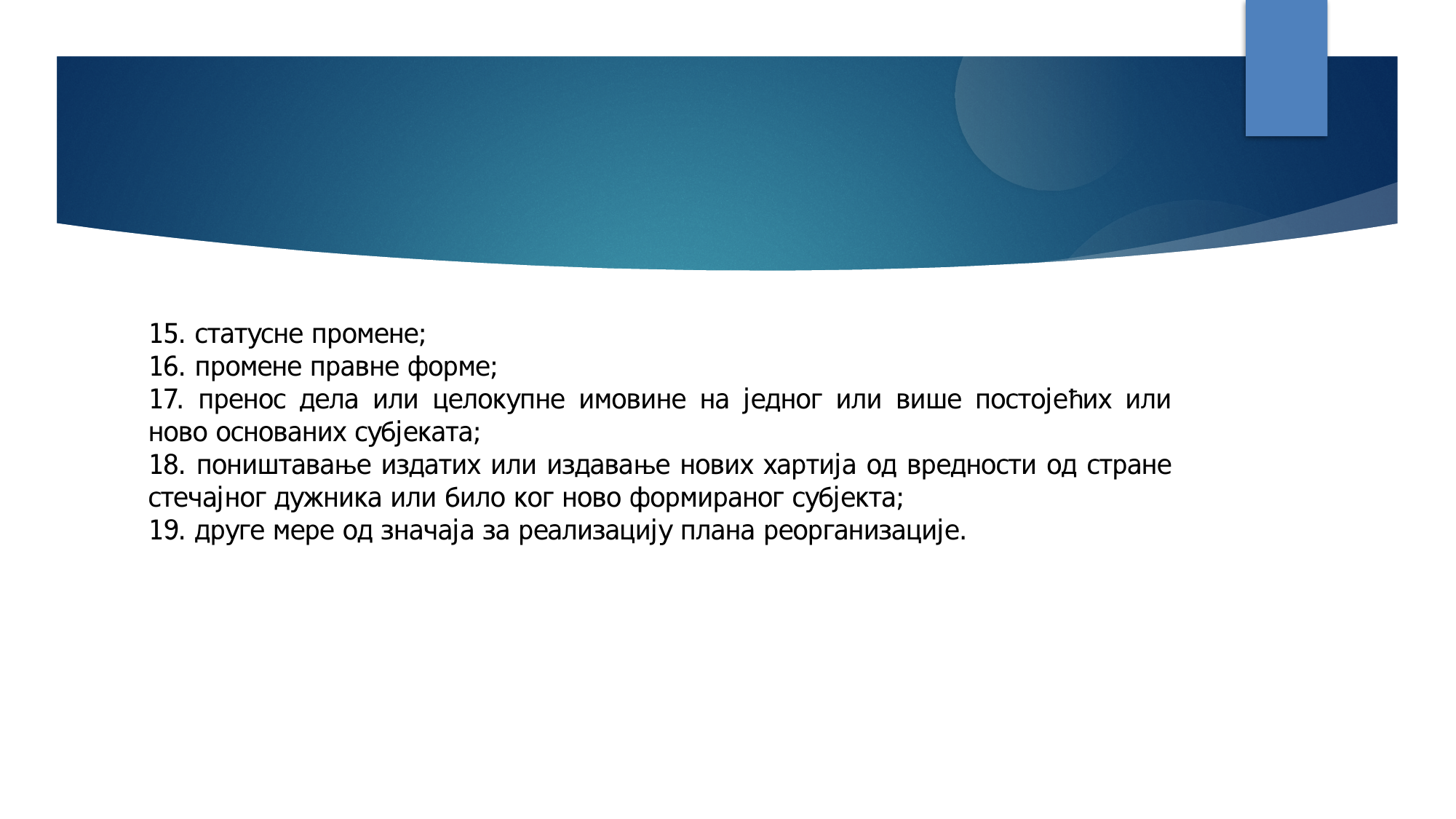

15. статусне промене;
16. промене правне форме;
17. пренос дела или целокупне имовине на једног или више постојећих или ново основаних субјеката;
18. поништавање издатих или издавање нових хартија од вредности од стране стечајног дужника или било ког ново формираног субјекта;
19. друге мере од значаја за реализацију плана реорганизације.